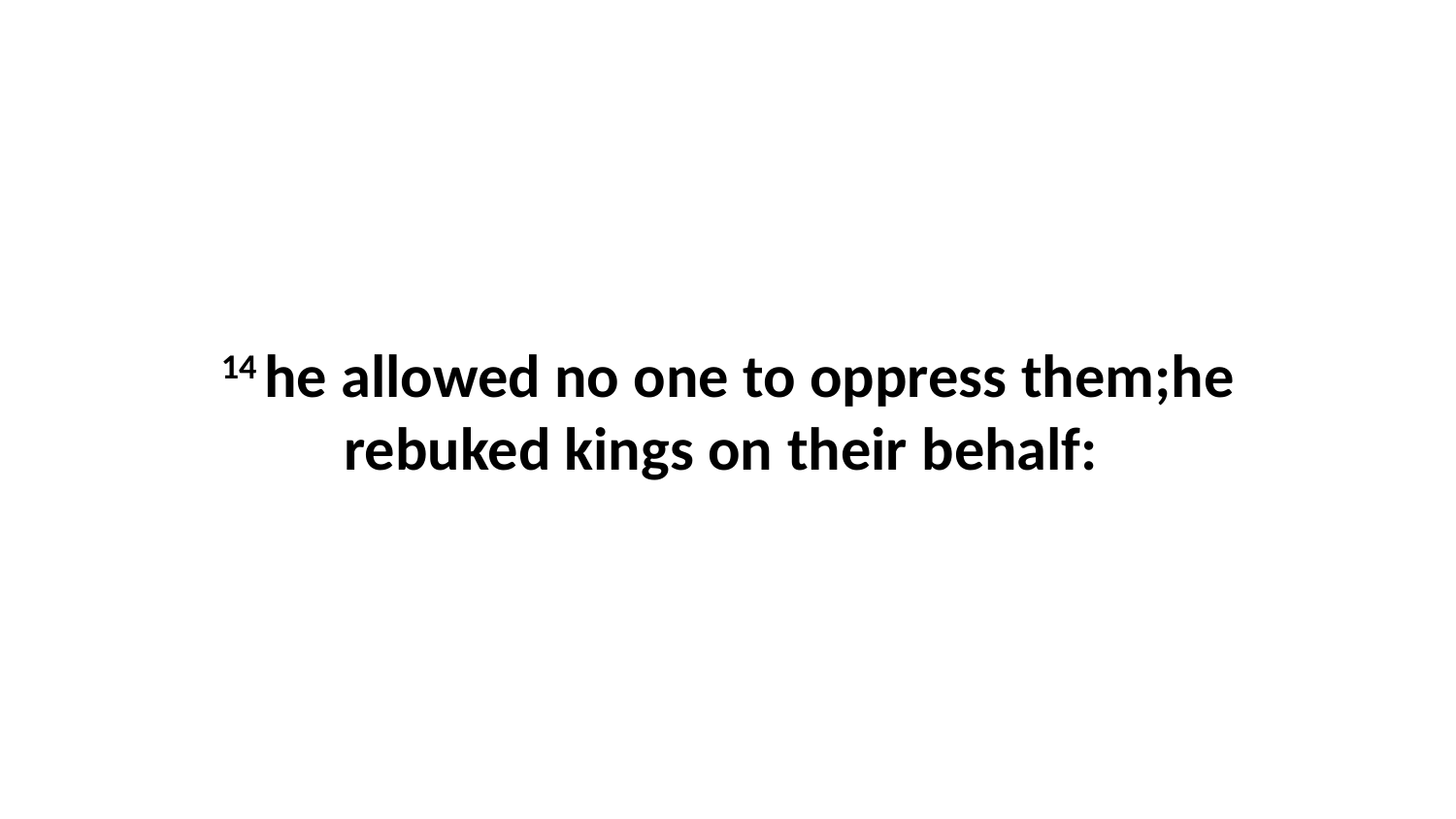

14 he allowed no one to oppress them;he rebuked kings on their behalf: